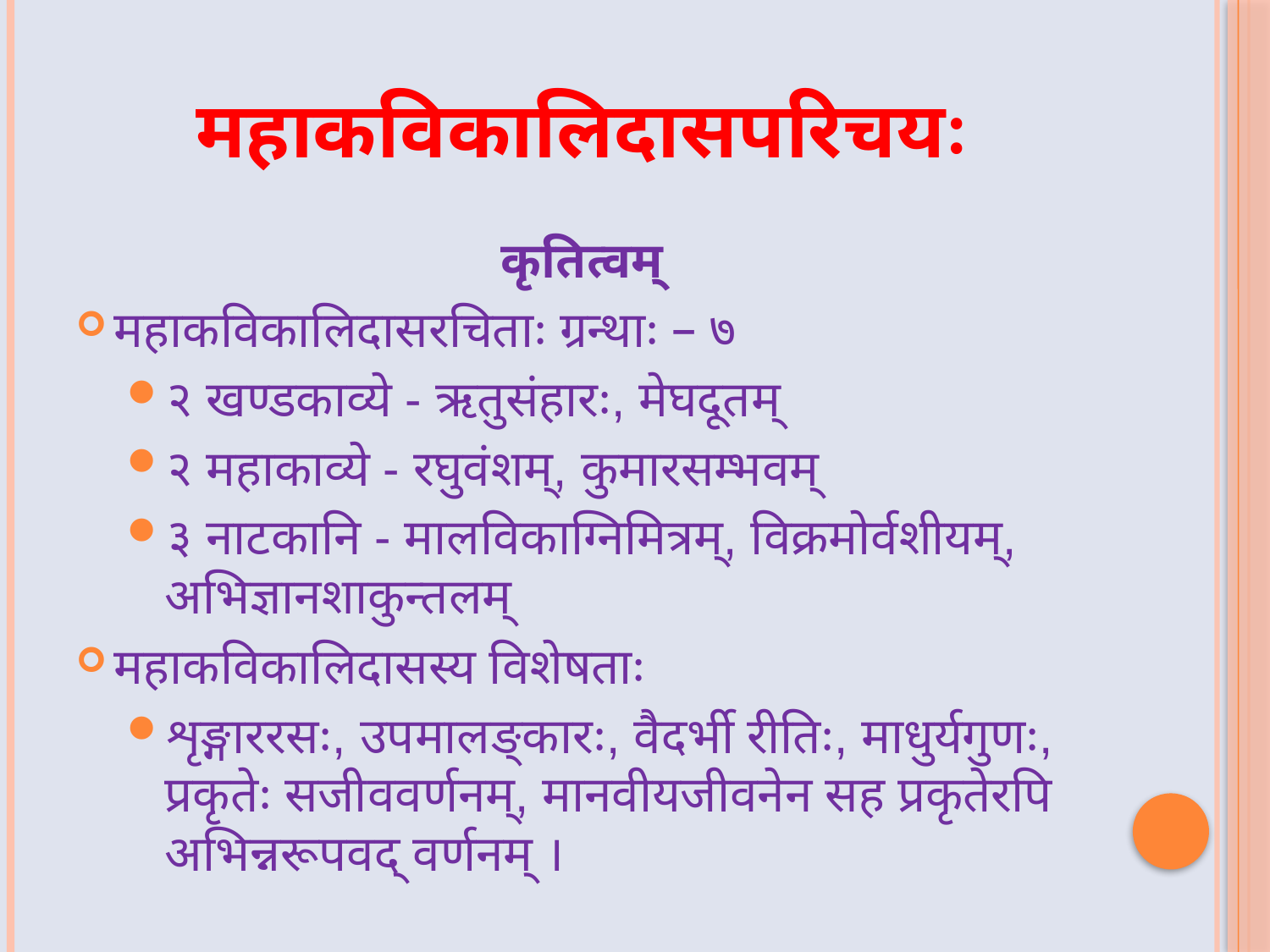

# महाकविकालिदासपरिचयः
कृतित्वम्
महाकविकालिदासरचिताः ग्रन्थाः – ७
२ खण्डकाव्ये - ऋतुसंहारः, मेघदूतम्
२ महाकाव्ये - रघुवंशम्, कुमारसम्भवम्
३ नाटकानि - मालविकाग्निमित्रम्, विक्रमोर्वशीयम्, अभिज्ञानशाकुन्तलम्
महाकविकालिदासस्य विशेषताः
शृङ्गाररसः, उपमालङ्कारः, वैदर्भी रीतिः, माधुर्यगुणः, प्रकृतेः सजीववर्णनम्, मानवीयजीवनेन सह प्रकृतेरपि अभिन्नरूपवद् वर्णनम् ।